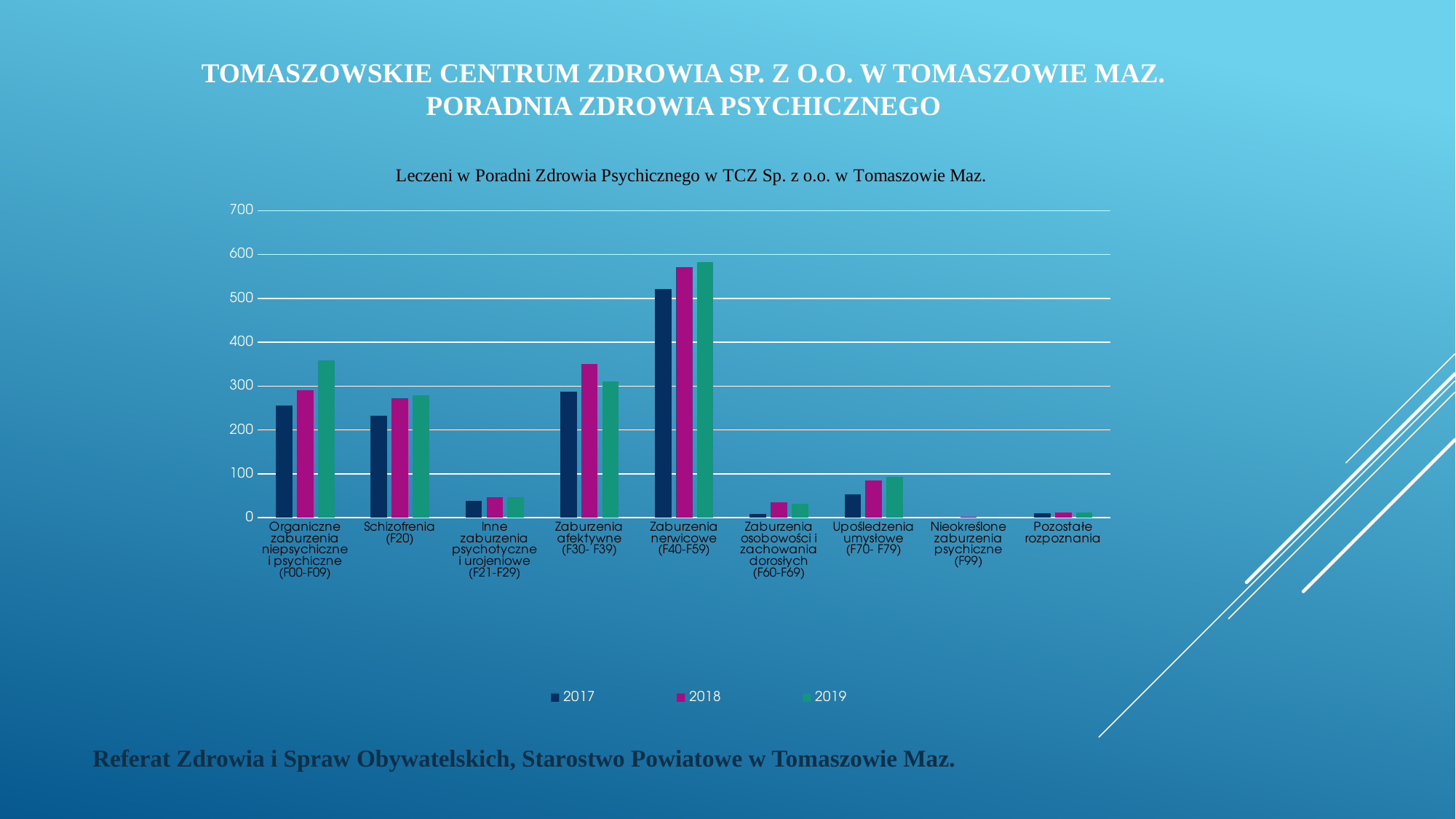

# TOMASZOWSKIE CENTRUM ZDROWIA SP. Z O.O. w Tomaszowie Maz. PORADNIA ZDROWIA PSYCHICZNEGO

### Chart: Leczeni w Poradni Zdrowia Psychicznego w TCZ Sp. z o.o. w Tomaszowie Maz.

| Category | 2017 | 2018 | 2019 |
|---|---|---|---|
| Organiczne zaburzenia niepsychiczne i psychiczne (F00-F09) | 256.0 | 291.0 | 358.0 |
| Schizofrenia (F20) | 232.0 | 273.0 | 279.0 |
| Inne zaburzenia psychotyczne i urojeniowe (F21-F29) | 38.0 | 46.0 | 46.0 |
| Zaburzenia afektywne (F30- F39) | 288.0 | 350.0 | 310.0 |
| Zaburzenia nerwicowe (F40-F59) | 522.0 | 571.0 | 583.0 |
| Zaburzenia osobowości i zachowania dorosłych (F60-F69) | 8.0 | 35.0 | 31.0 |
| Upośledzenia umysłowe (F70- F79) | 54.0 | 84.0 | 93.0 |
| Nieokreślone zaburzenia psychiczne (F99) | 0.0 | 1.0 | 0.0 |
| Pozostałe rozpoznania | 10.0 | 11.0 | 11.0 |
Referat Zdrowia i Spraw Obywatelskich, Starostwo Powiatowe w Tomaszowie Maz.